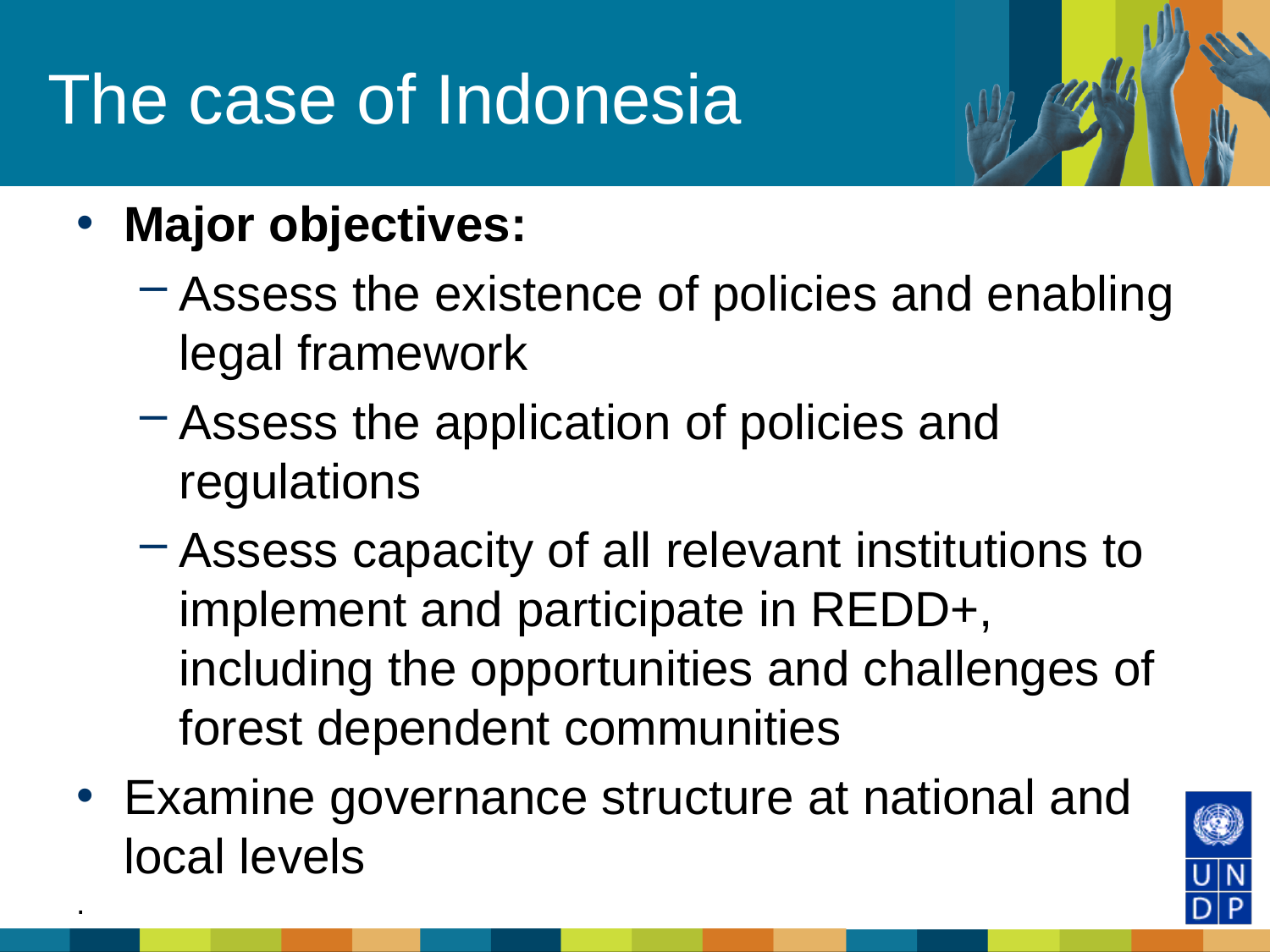

# The case of Indonesia
Major objectives:
Assess the existence of policies and enabling legal framework
Assess the application of policies and regulations
Assess capacity of all relevant institutions to implement and participate in REDD+, including the opportunities and challenges of forest dependent communities
Examine governance structure at national and local levels
.